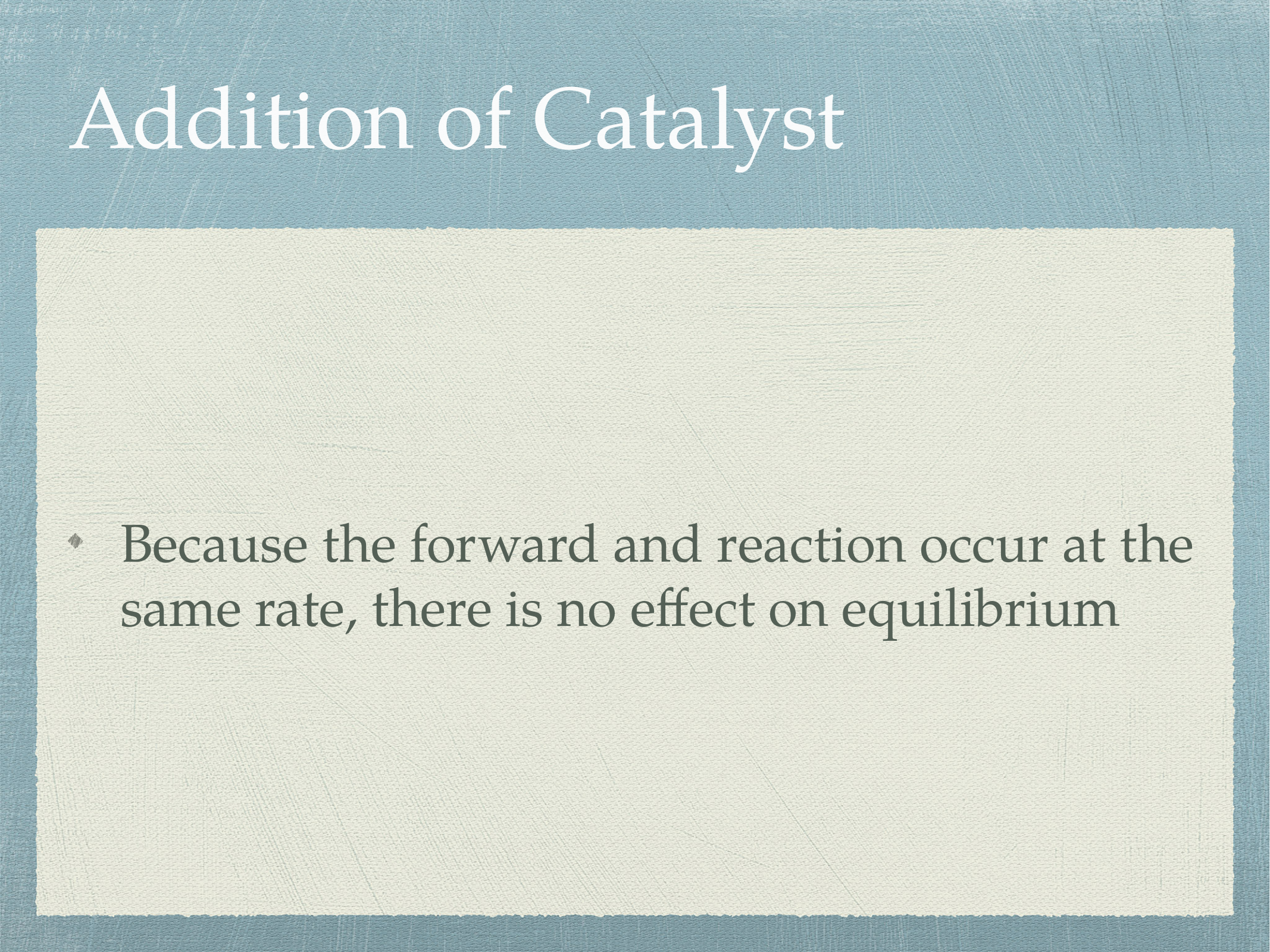

# Addition of Catalyst
Because the forward and reaction occur at the same rate, there is no effect on equilibrium